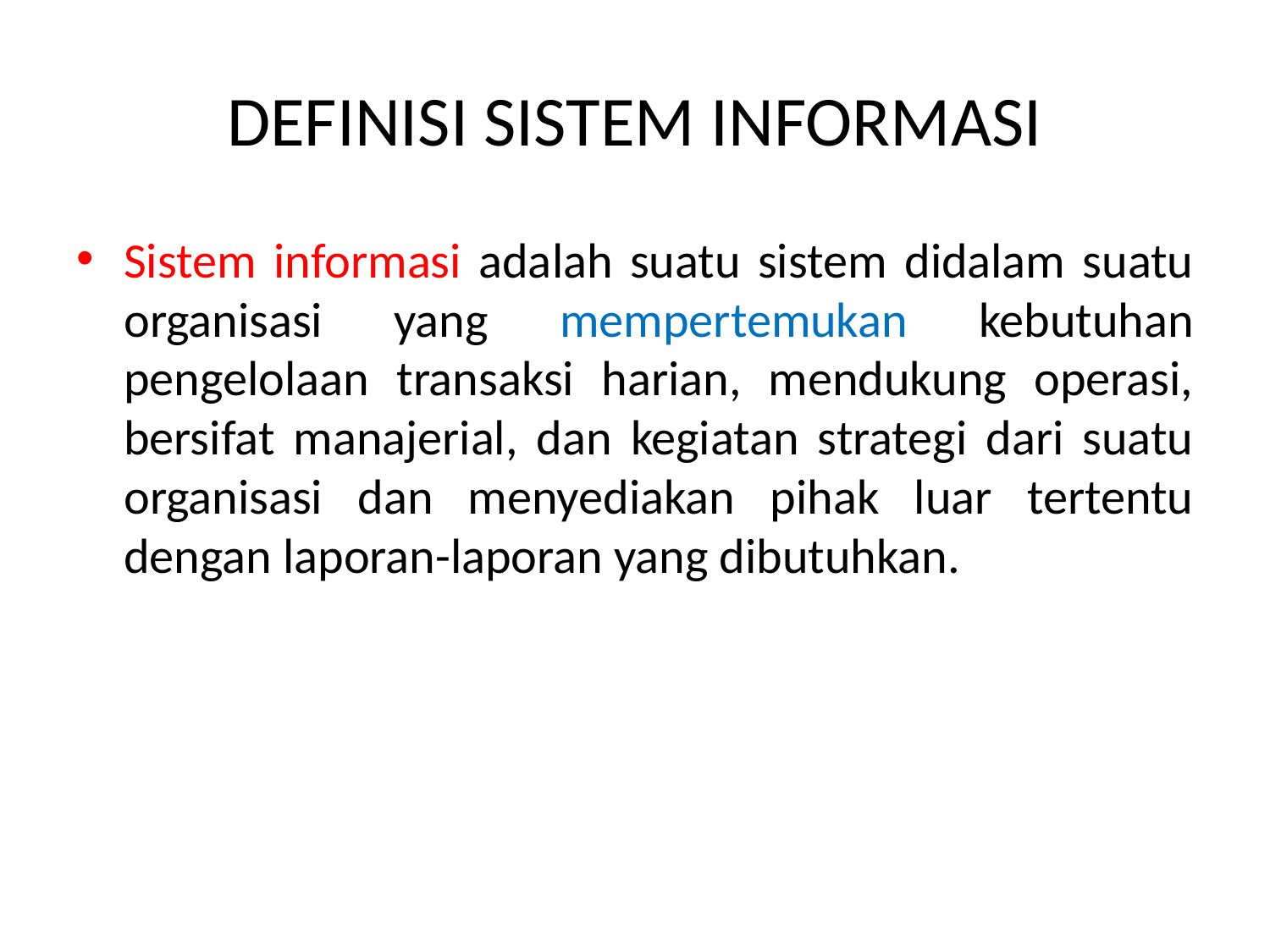

# DEFINISI SISTEM INFORMASI
Sistem informasi adalah suatu sistem didalam suatu organisasi yang mempertemukan kebutuhan pengelolaan transaksi harian, mendukung operasi, bersifat manajerial, dan kegiatan strategi dari suatu organisasi dan menyediakan pihak luar tertentu dengan laporan-laporan yang dibutuhkan.